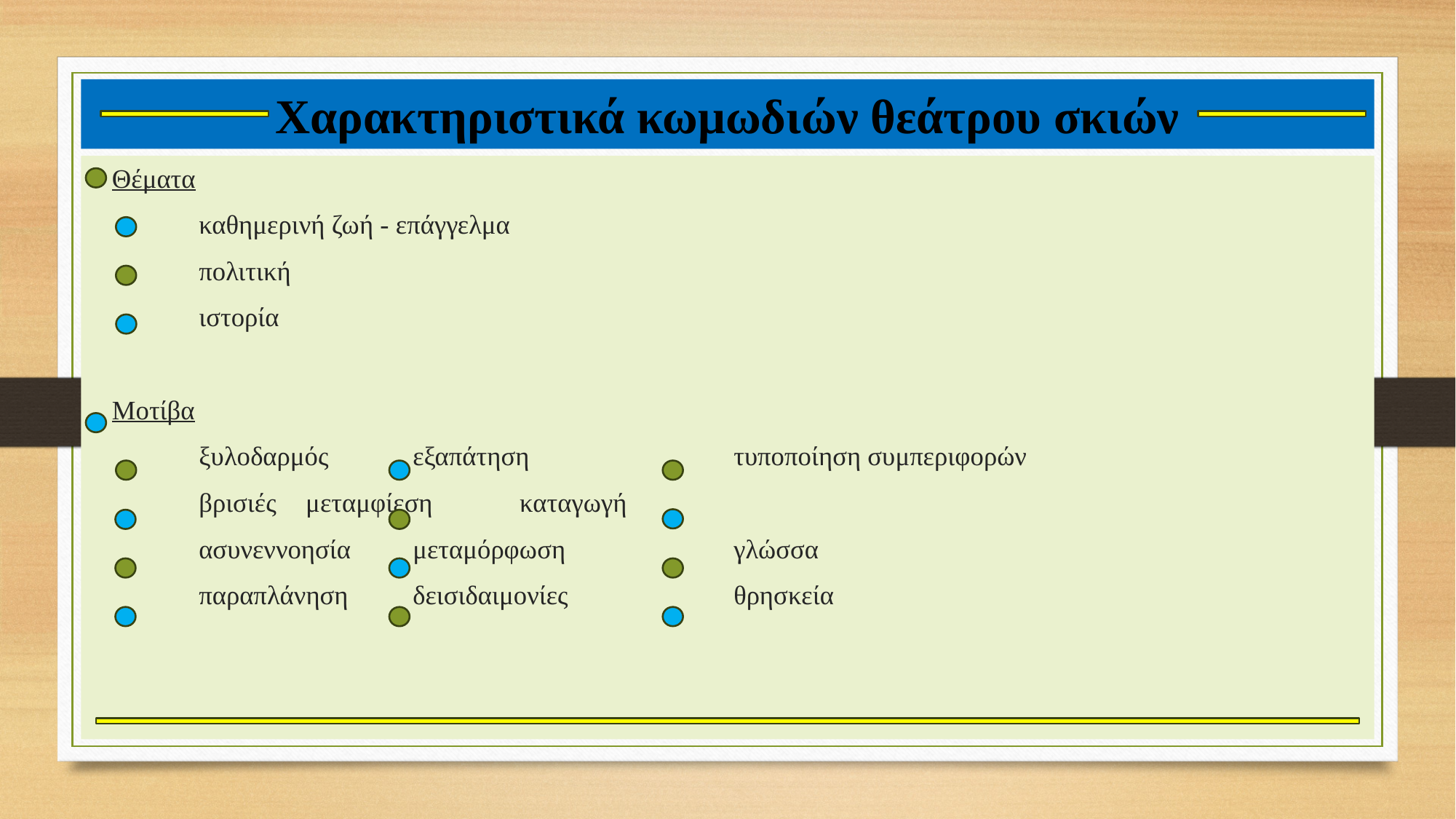

# Χαρακτηριστικά κωμωδιών θεάτρου σκιών

   Θέματα
	καθημερινή ζωή - επάγγελμα
	πολιτική
	ιστορία

   Μοτίβα
	ξυλοδαρμός			εξαπάτηση			τυποποίηση συμπεριφορών
	βρισιές				μεταμφίεση			καταγωγή
	ασυνεννοησία			μεταμόρφωση			γλώσσα
	παραπλάνηση			δεισιδαιμονίες			θρησκεία